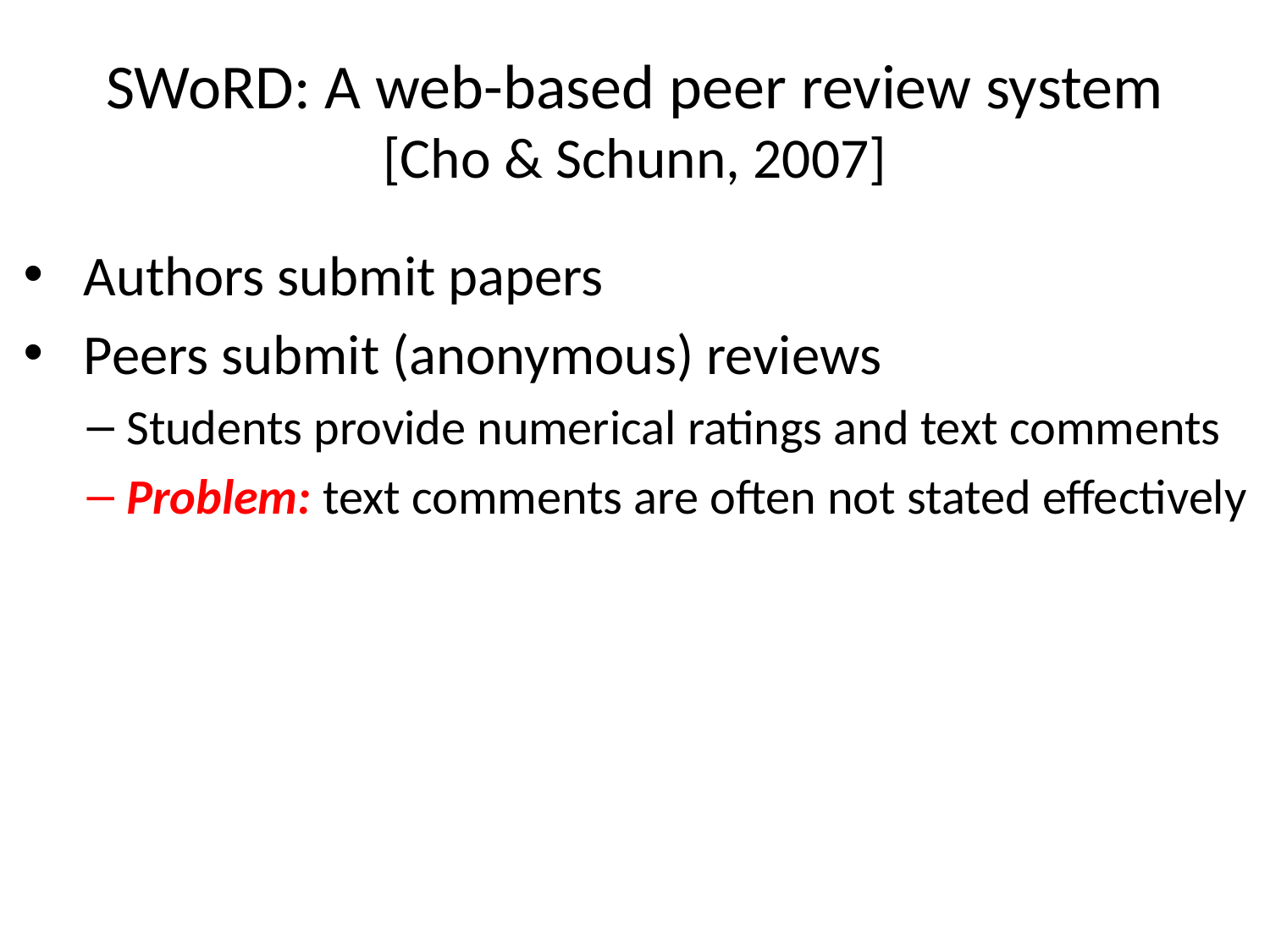

# SWoRD: A web-based peer review system [Cho & Schunn, 2007]
 Authors submit papers
 Peers submit (anonymous) reviews
Students provide numerical ratings and text comments
Problem: text comments are often not stated effectively